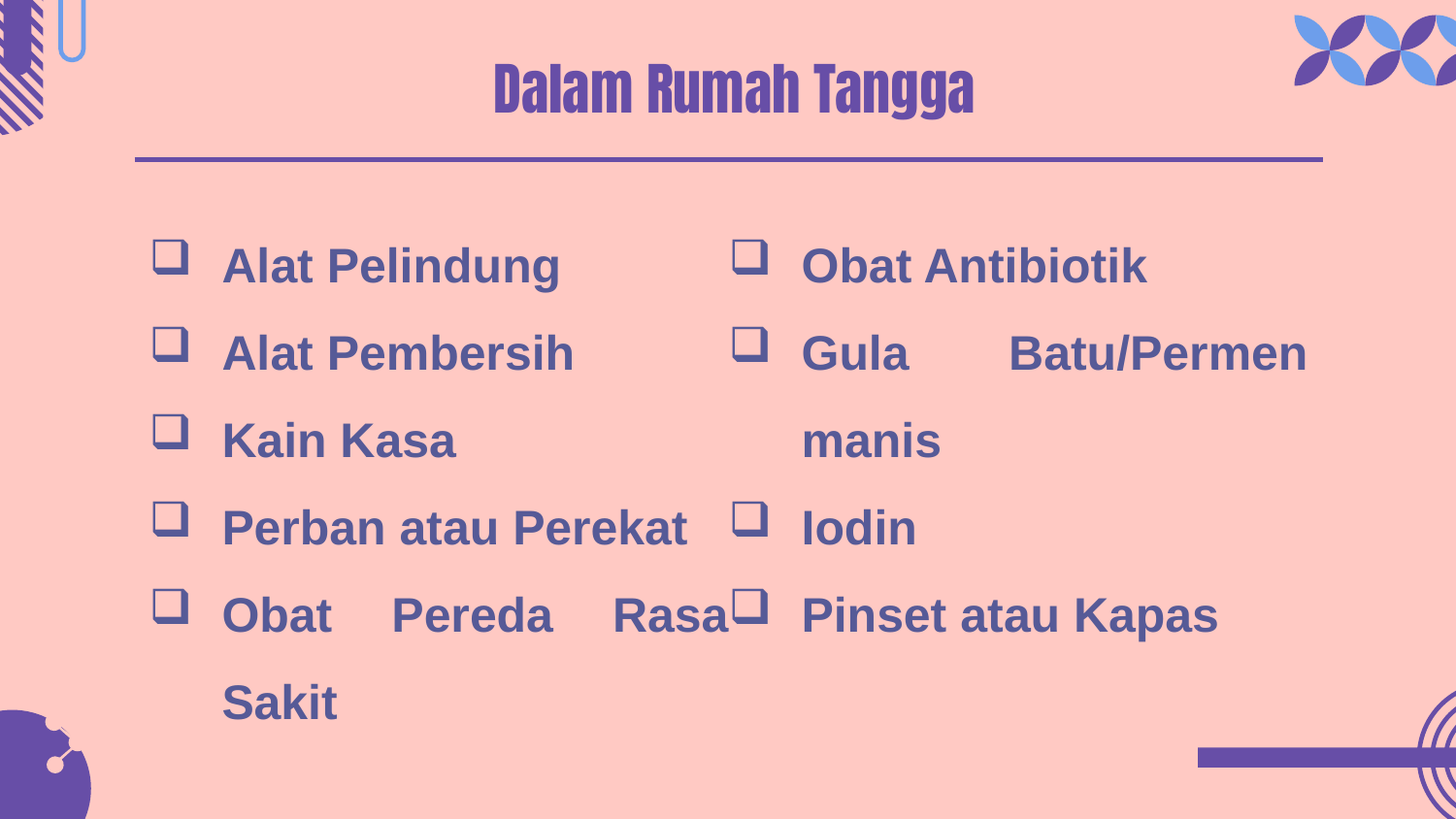

# Dalam Rumah Tangga
Alat Pelindung
Alat Pembersih
Kain Kasa
Perban atau Perekat
Obat Pereda Rasa Sakit
Obat Antibiotik
Gula Batu/Permen manis
Iodin
Pinset atau Kapas

2010-2012